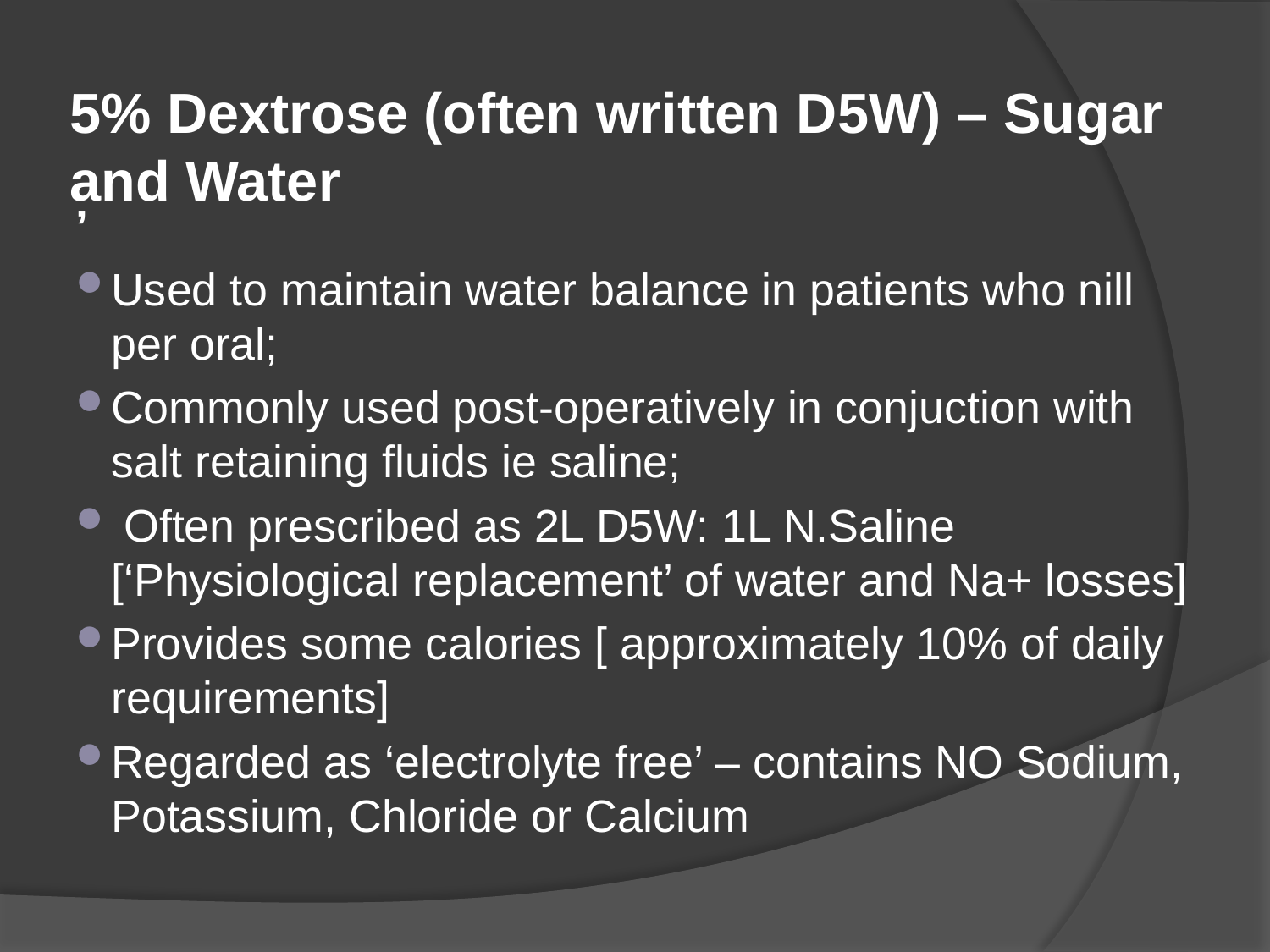

# 5% Dextrose (often written D5W) – Sugar and Water
’
Used to maintain water balance in patients who nill per oral;
Commonly used post-operatively in conjuction with salt retaining fluids ie saline;
 Often prescribed as 2L D5W: 1L N.Saline [‘Physiological replacement’ of water and Na+ losses]
Provides some calories [ approximately 10% of daily requirements]
Regarded as ‘electrolyte free’ – contains NO Sodium, Potassium, Chloride or Calcium